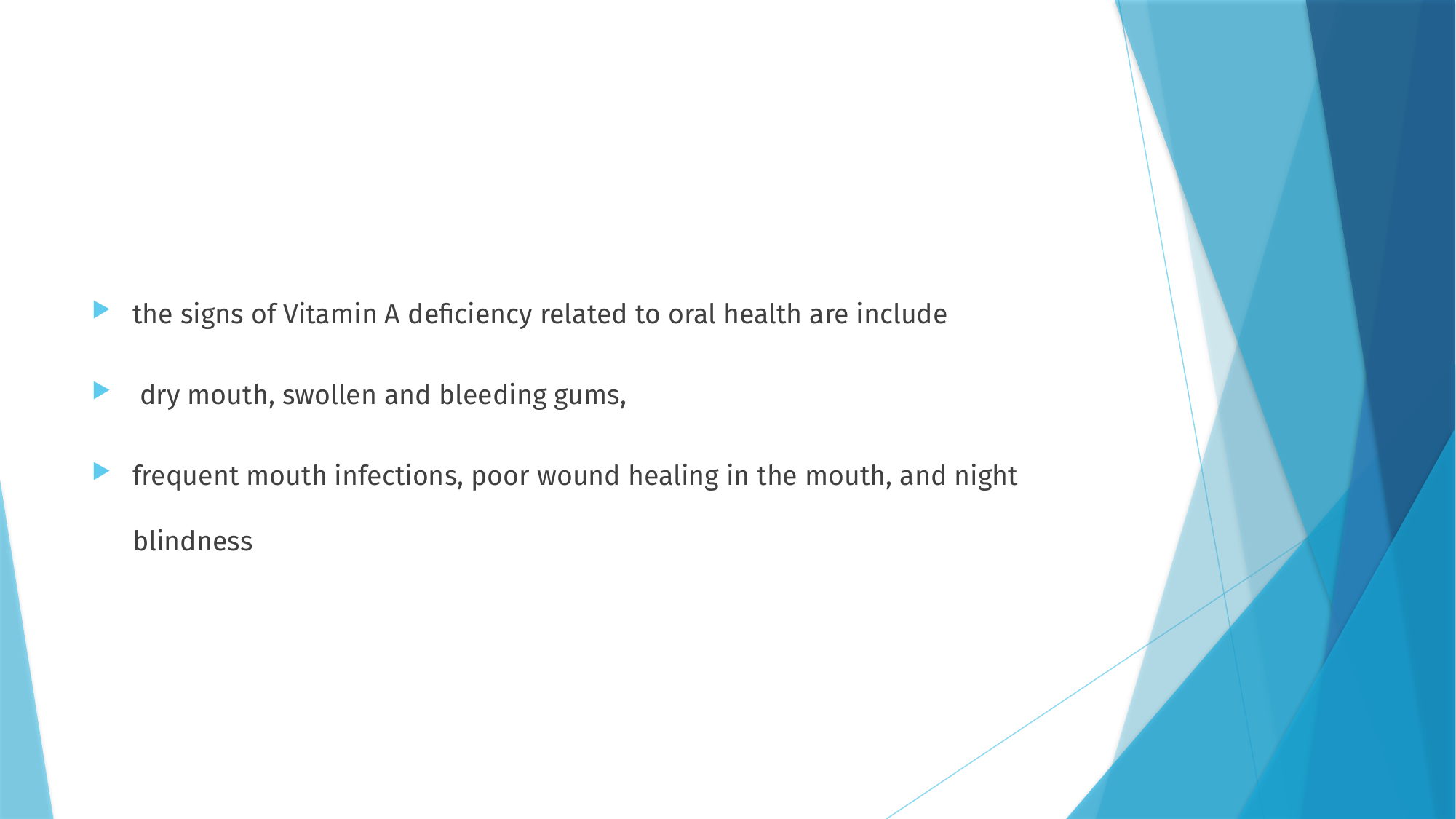

#
the signs of Vitamin A deficiency related to oral health are include
 dry mouth, swollen and bleeding gums,
frequent mouth infections, poor wound healing in the mouth, and night blindness